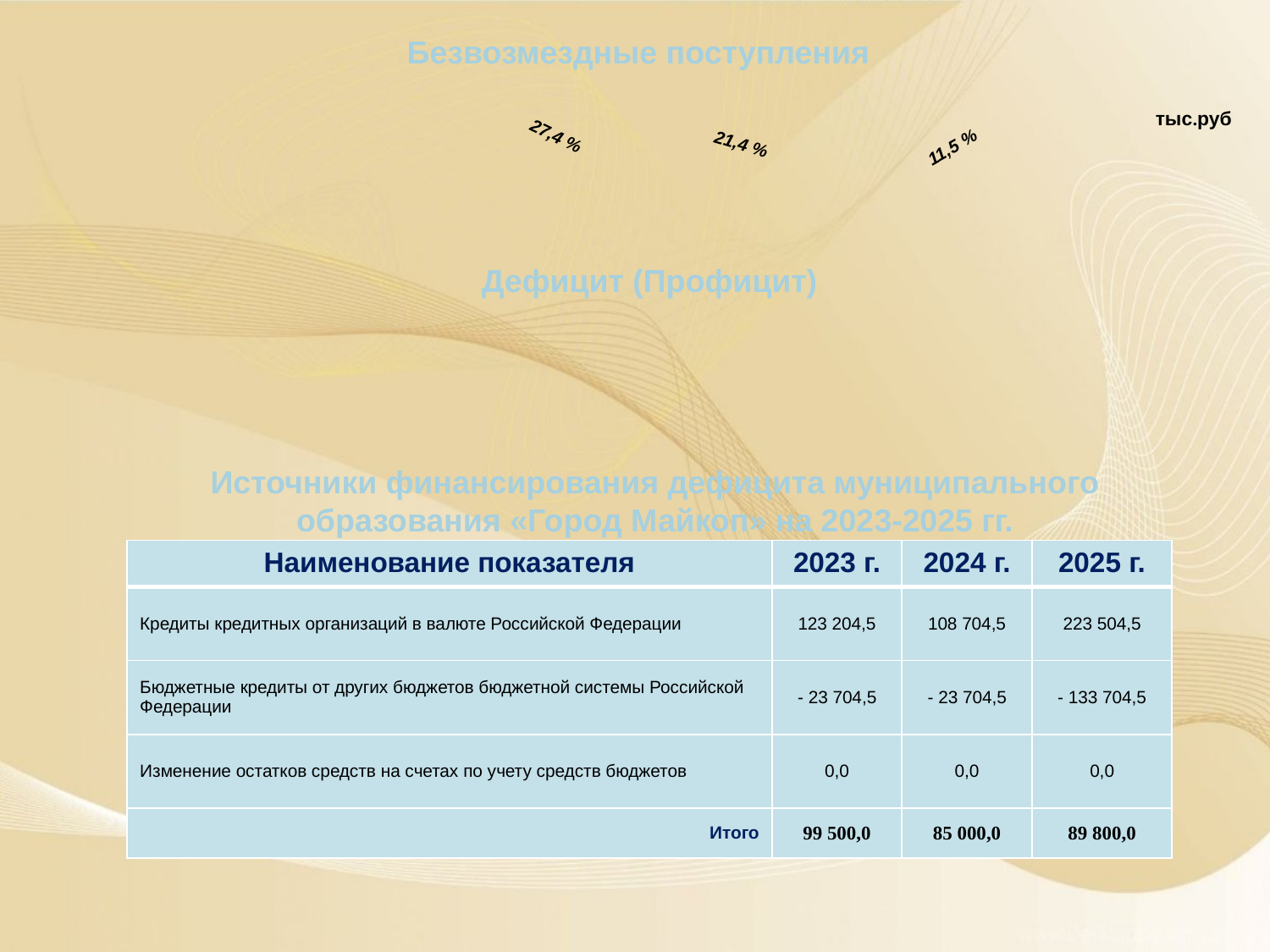

Безвозмездные поступления

2021 г. (факт)
2 303 858,3

2022 г.
(план)            3 322 222,9

2023 г.
(прогноз) 2 410 782,1

2024 г.
(прогноз)       1 895 791,2
2025 г. (прогноз)      1 924 511,8
44,2 %
тыс.руб
27,4 %
21,4 %
11,5 %
Дефицит (Профицит)
57,6 %
5,6 %
14,6 %
0,4 %
2021 г. (факт)
 63 427,7
2024 г.
(прогноз) 85 000,0
2022 г.
(план)
99 949,0
2023 г.
(прогноз) 99 500,0
2025 г. (прогноз) 89 800,0
Источники финансирования дефицита муниципального образования «Город Майкоп» на 2023-2025 гг.
| Наименование показателя | 2023 г. | 2024 г. | 2025 г. |
| --- | --- | --- | --- |
| Кредиты кредитных организаций в валюте Российской Федерации | 123 204,5 | 108 704,5 | 223 504,5 |
| Бюджетные кредиты от других бюджетов бюджетной системы Российской Федерации | - 23 704,5 | - 23 704,5 | - 133 704,5 |
| Изменение остатков средств на счетах по учету средств бюджетов | 0,0 | 0,0 | 0,0 |
| Итого | 99 500,0 | 85 000,0 | 89 800,0 |